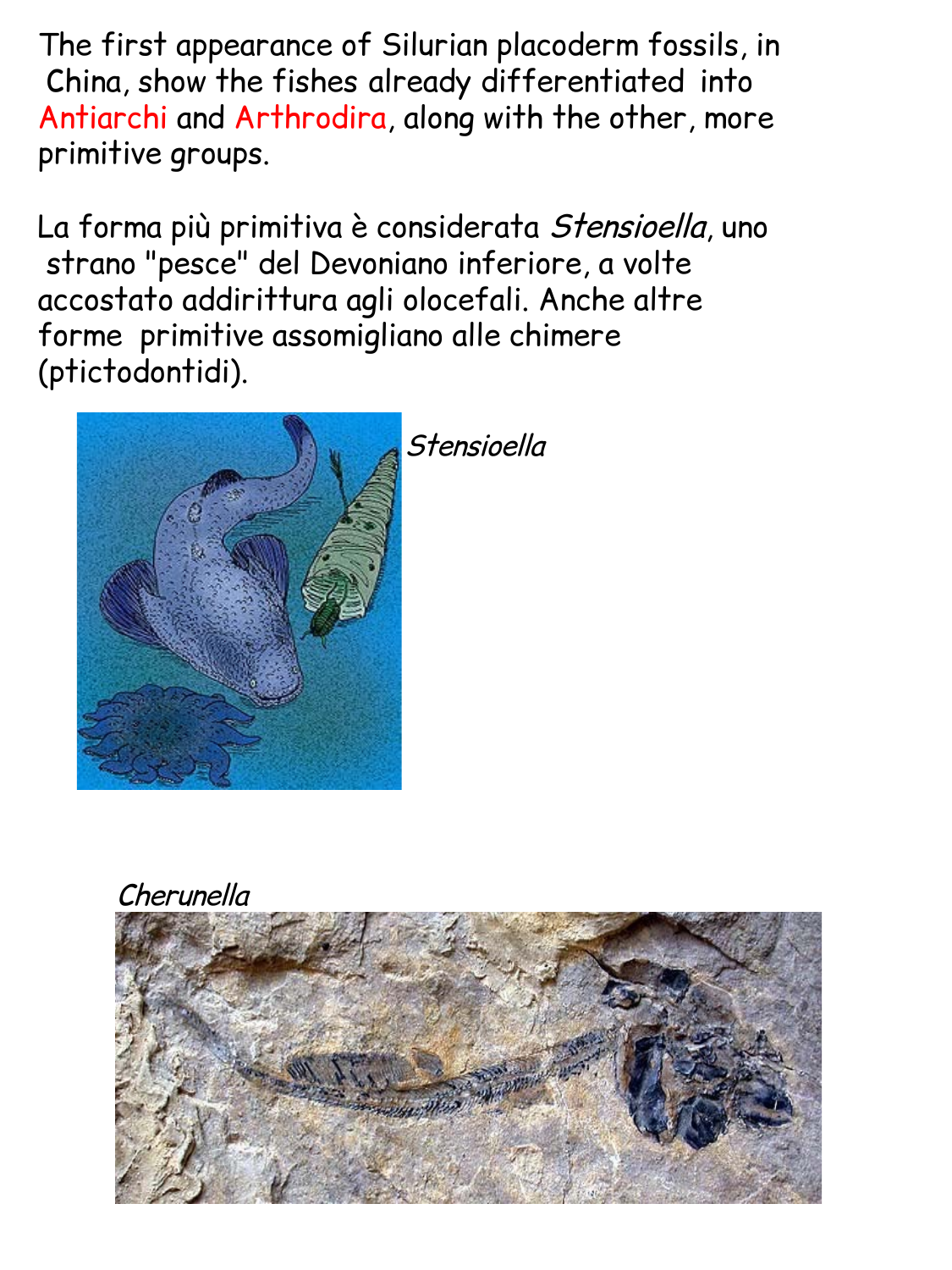

The first appearance of Silurian placoderm fossils, in  China, show the fishes already differentiated	into  Antiarchi and Arthrodira, along with the other, more  primitive groups.
La forma più primitiva è considerata Stensioella, uno  strano "pesce" del Devoniano inferiore, a volte  accostato addirittura agli olocefali. Anche altre forme  primitive assomigliano alle chimere (ptictodontidi).

                 Stensioella

Cherunella